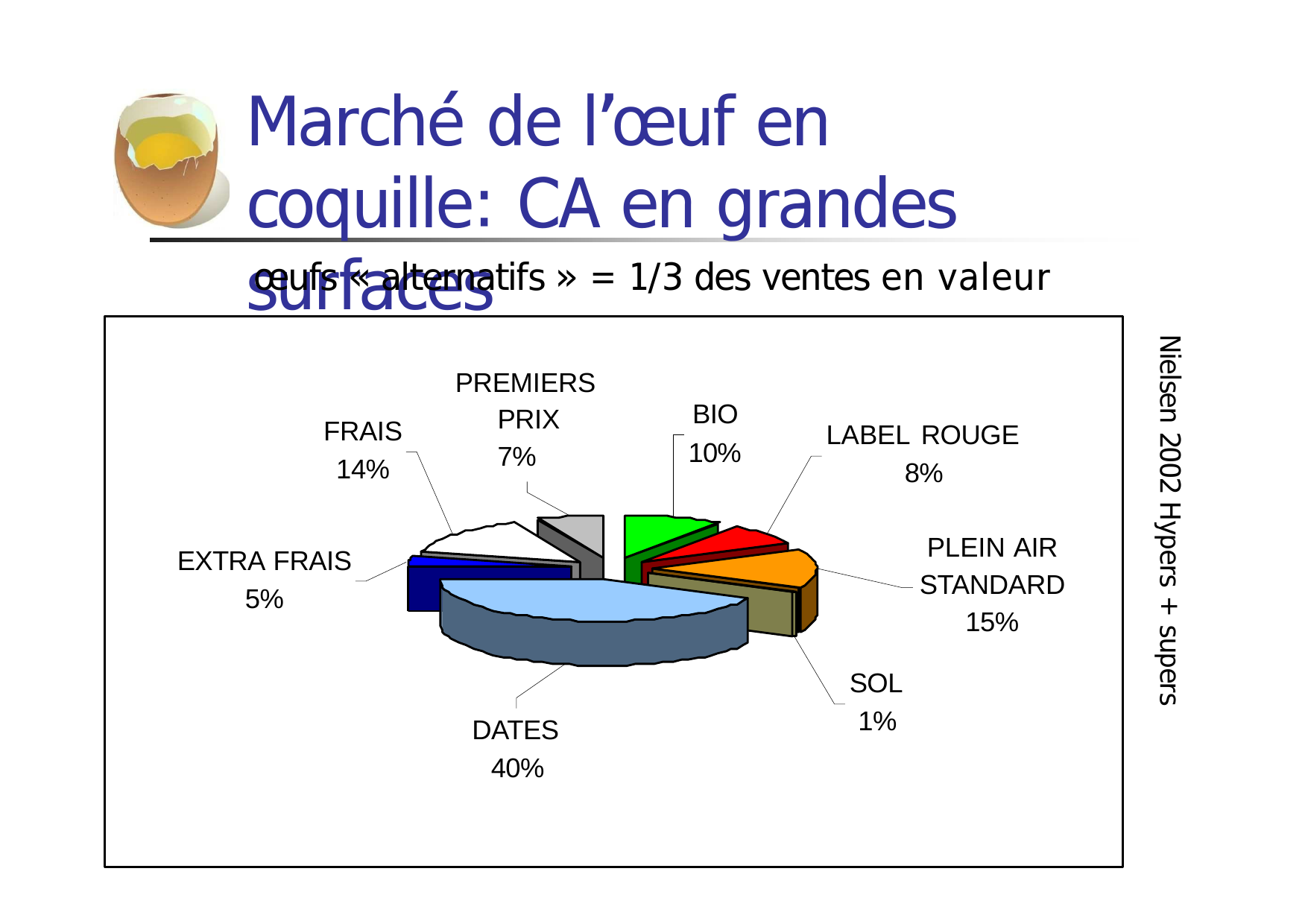

# Marché	de l’œuf en coquille: CA en grandes surfaces
œufs « alternatifs » = 1/3 des ventes en valeur

Nielsen 2002 Hypers + supers
PREMIERS PRIX 7%
BIO 10%
FRAIS 14%
LABEL ROUGE 8%
PLEIN AIR STANDARD 15%
EXTRA FRAIS 5%
SOL 1%
DATES 40%